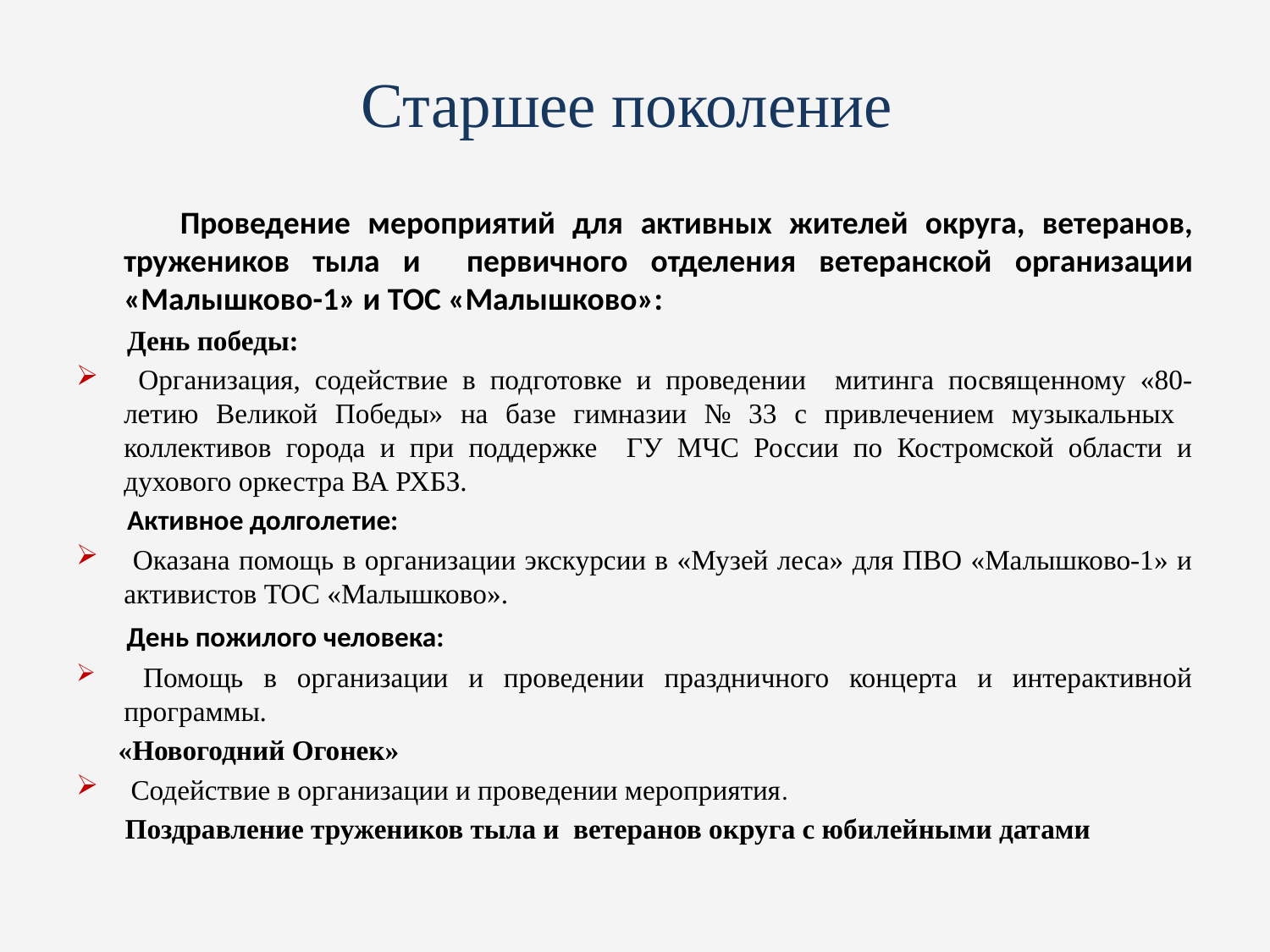

# Старшее поколение
      Проведение мероприятий для активных жителей округа, ветеранов, тружеников тыла и  первичного отделения ветеранской организации «Малышково-1» и ТОС «Малышково»:
        День победы:
 Организация, содействие в подготовке и проведении  митинга посвященному «80-летию Великой Победы» на базе гимназии № 33 с привлечением музыкальных  коллективов города и при поддержке  ГУ МЧС России по Костромской области и духового оркестра ВА РХБЗ.
        Активное долголетие:
 Оказана помощь в организации экскурсии в «Музей леса» для ПВО «Малышково-1» и активистов ТОС «Малышково».
       День пожилого человека:
 Помощь в организации и проведении праздничного концерта и интерактивной программы.
      «Новогодний Огонек»
 Содействие в организации и проведении мероприятия.
       Поздравление тружеников тыла и  ветеранов округа с юбилейными датами